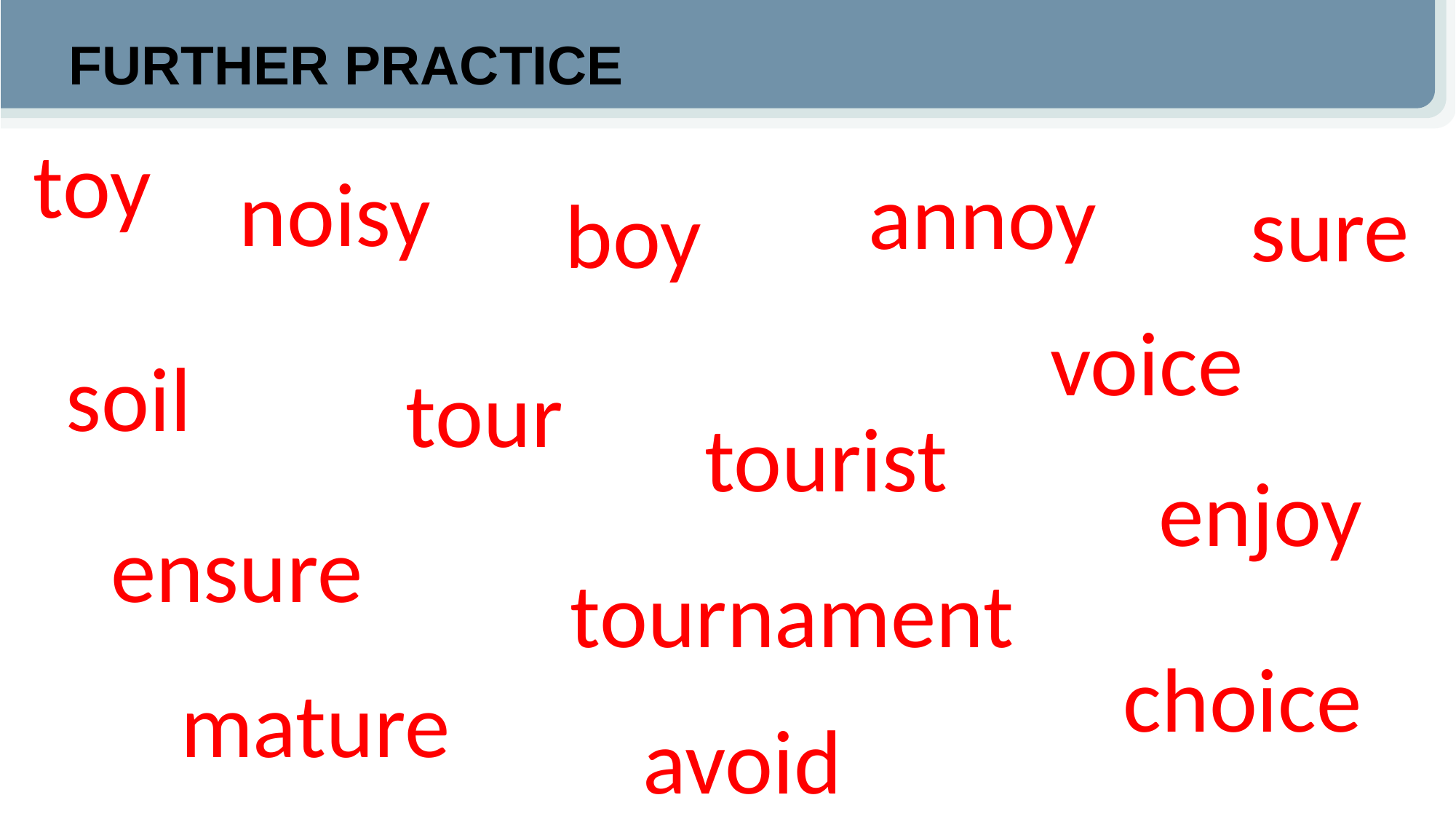

FURTHER PRACTICE
toy
noisy
annoy
sure
boy
voice
soil
tour
tourist
enjoy
ensure
tournament
choice
mature
avoid